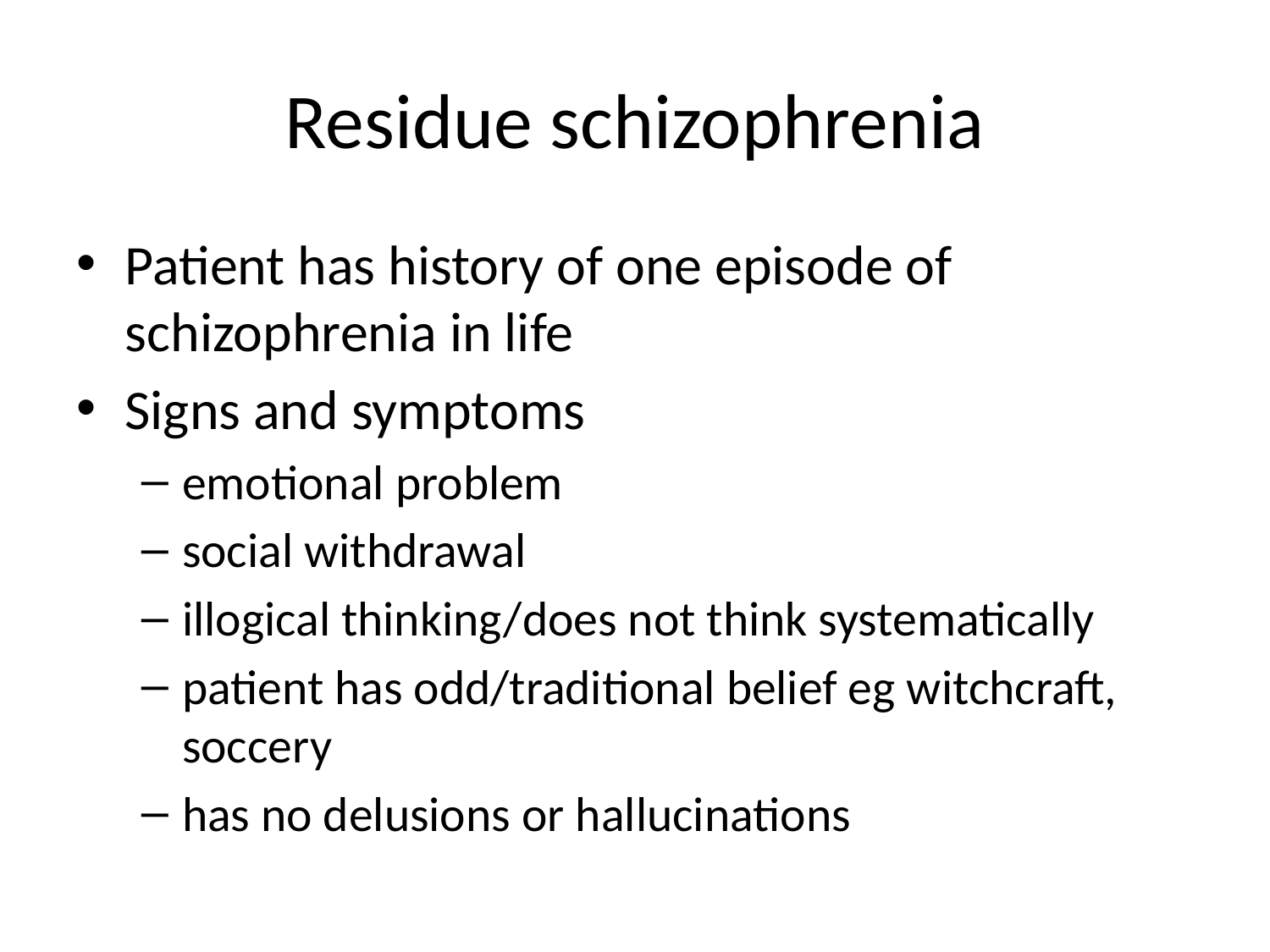

# Residue schizophrenia
Patient has history of one episode of schizophrenia in life
Signs and symptoms
emotional problem
social withdrawal
illogical thinking/does not think systematically
patient has odd/traditional belief eg witchcraft, soccery
has no delusions or hallucinations